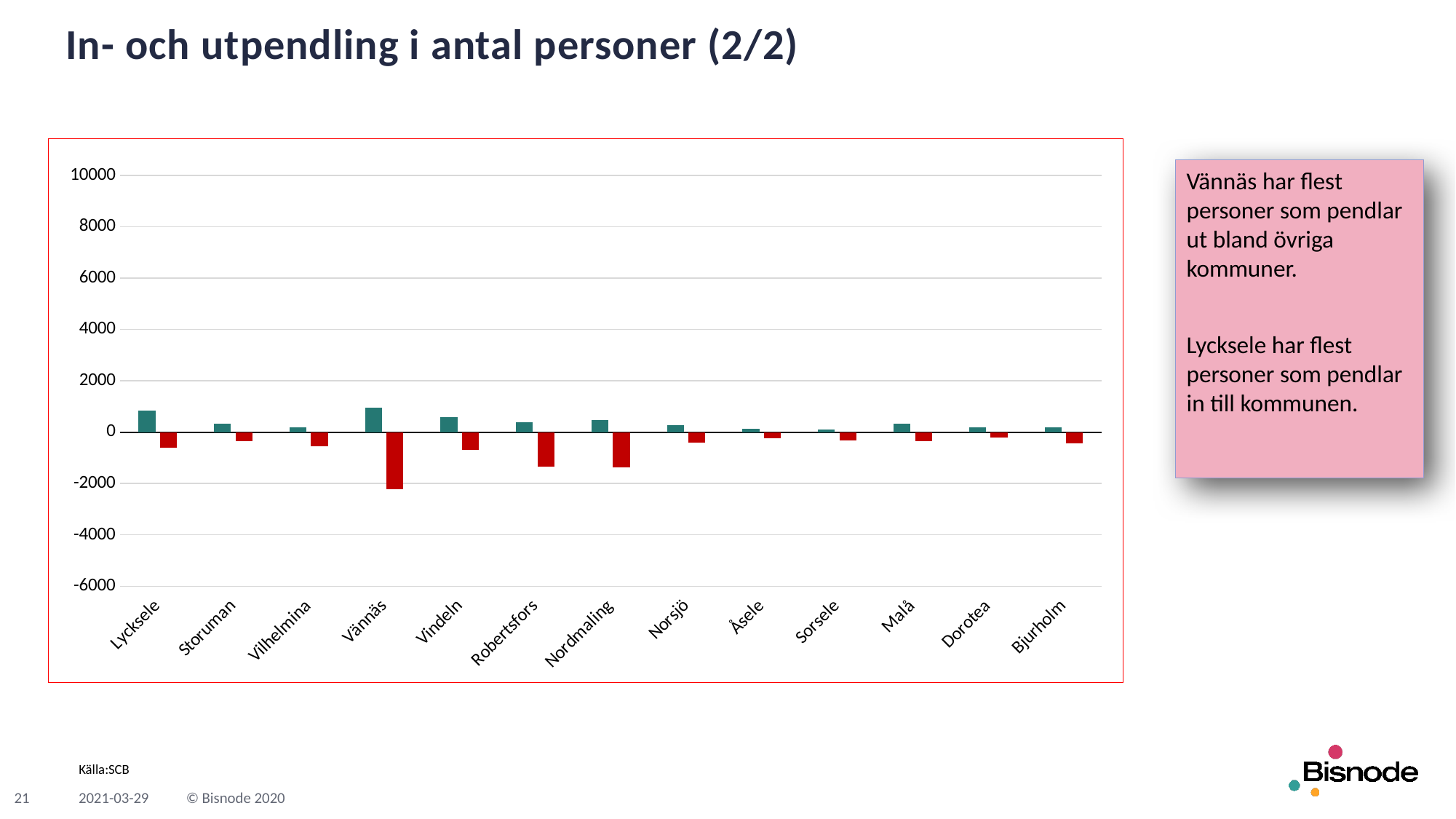

# In- och utpendling i antal personer (2/2)

### Chart

| Category |  |  |
|---|---|---|
| Lycksele | 851.0 | -605.0 |
| Storuman | 320.0 | -364.0 |
| Vilhelmina | 187.0 | -560.0 |
| Vännäs | 946.0 | -2218.0 |
| Vindeln | 585.0 | -693.0 |
| Robertsfors | 376.0 | -1337.0 |
| Nordmaling | 483.0 | -1363.0 |
| Norsjö | 282.0 | -409.0 |
| Åsele | 123.0 | -228.0 |
| Sorsele | 115.0 | -310.0 |
| Malå | 317.0 | -342.0 |
| Dorotea | 181.0 | -217.0 |
| Bjurholm | 175.0 | -431.0 |
Vännäs har flest personer som pendlar ut bland övriga kommuner.

Lycksele har flest personer som pendlar in till kommunen.
Källa:SCB
21
2021-03-29
© Bisnode 2020